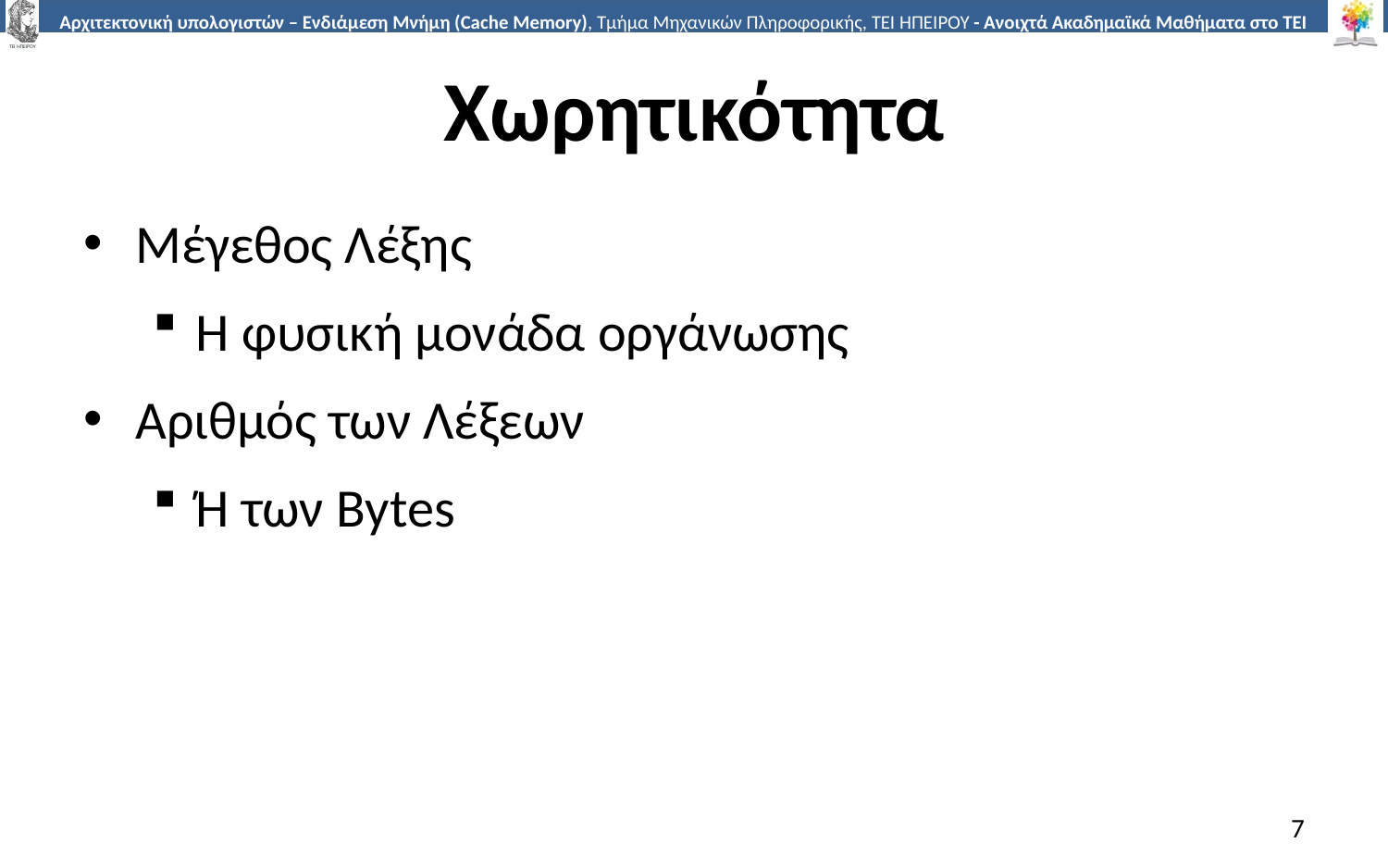

# Χωρητικότητα
Μέγεθος Λέξης
Η φυσική μονάδα οργάνωσης
Αριθμός των Λέξεων
Ή των Bytes
7